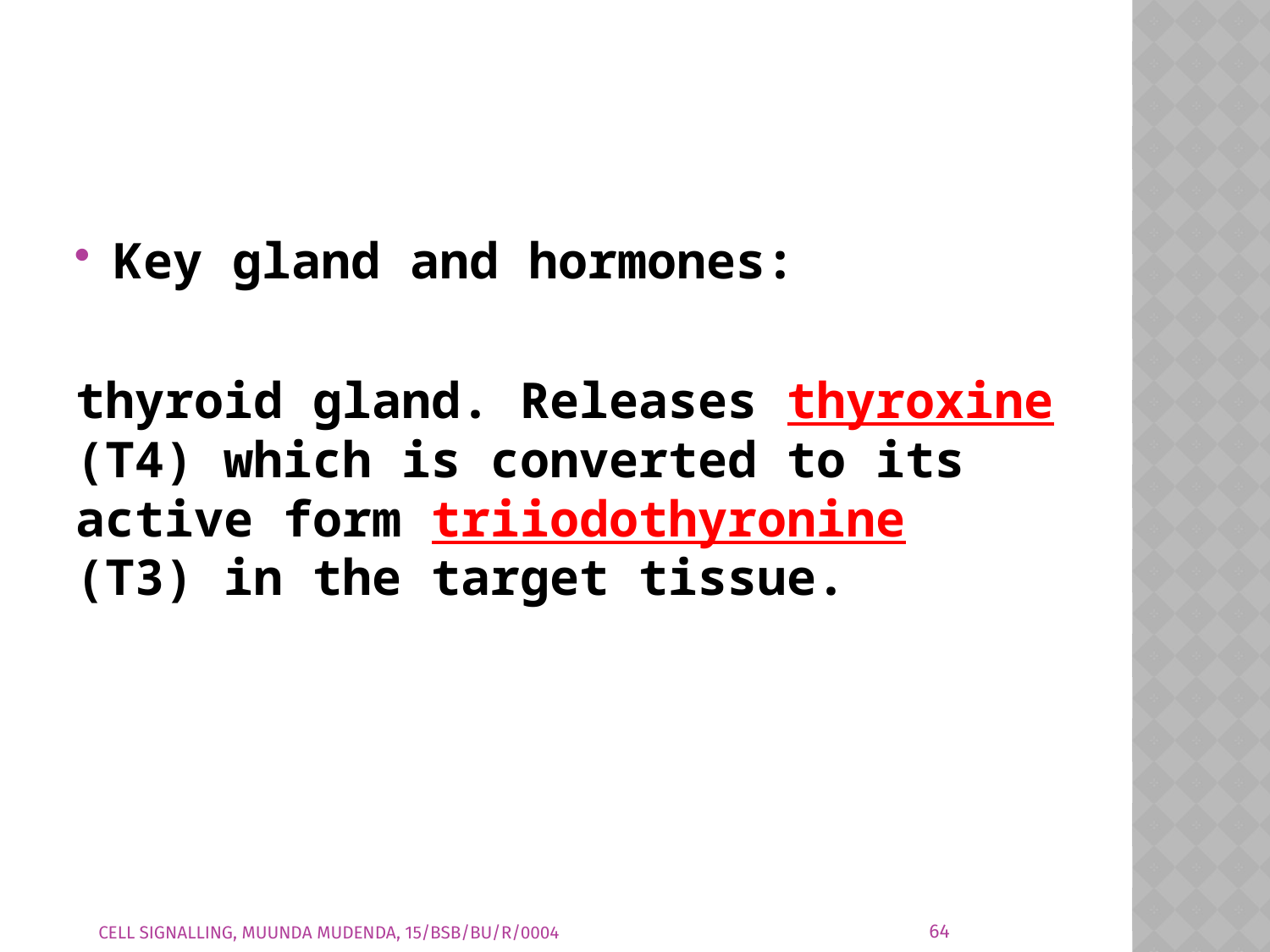

Key gland and hormones:

thyroid gland. Releases thyroxine (T4) which is converted to its active form triiodothyronine (T3) in the target tissue.
64
CELL SIGNALLING, MUUNDA MUDENDA, 15/BSB/BU/R/0004